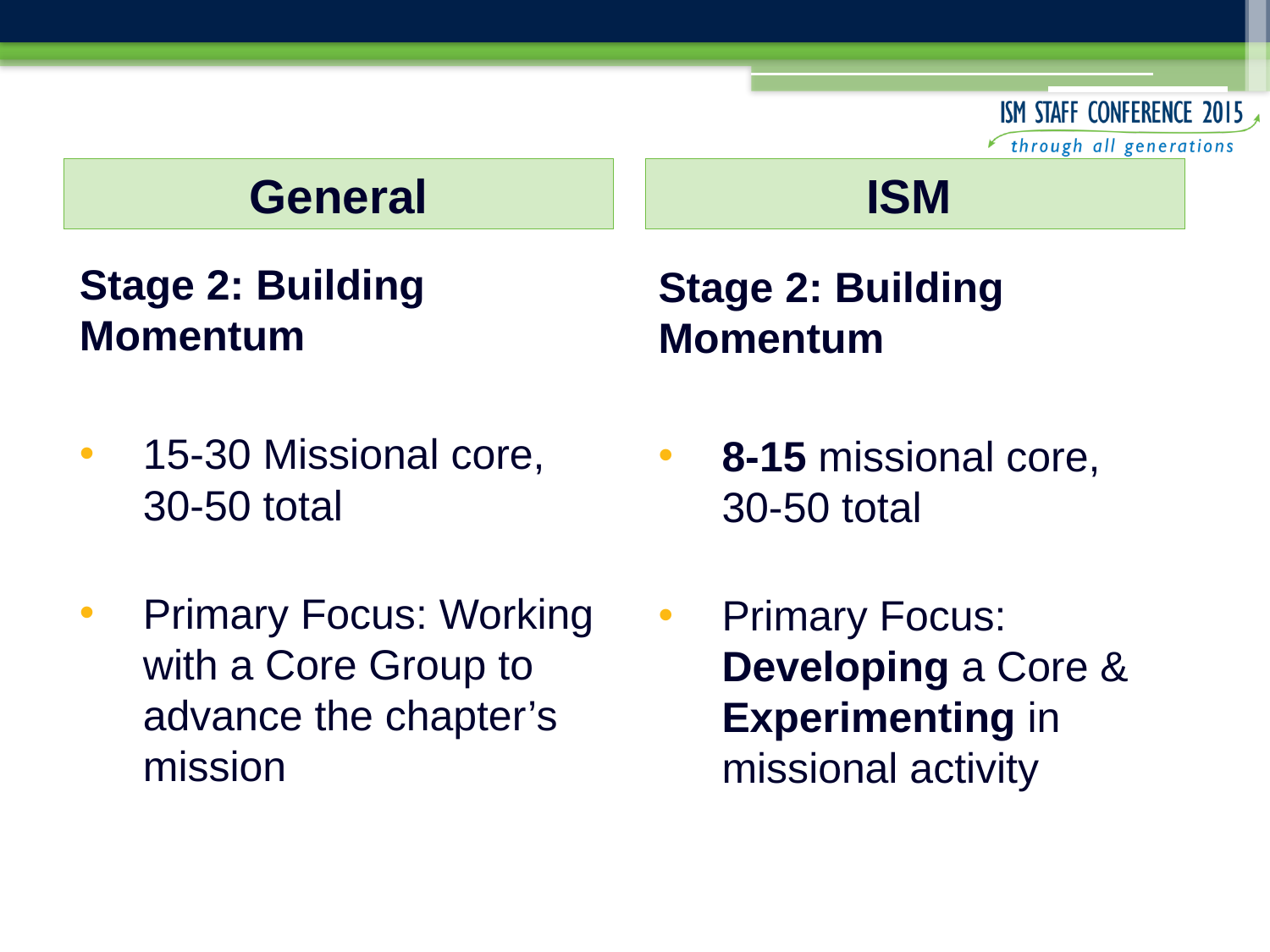

General
ISM
Stage 2: Building Momentum

15-30 Missional core, 30-50 total

Primary Focus: Working with a Core Group to advance the chapter’s mission
Stage 2: Building Momentum

8-15 missional core, 30-50 total

Primary Focus: Developing a Core & Experimenting in missional activity